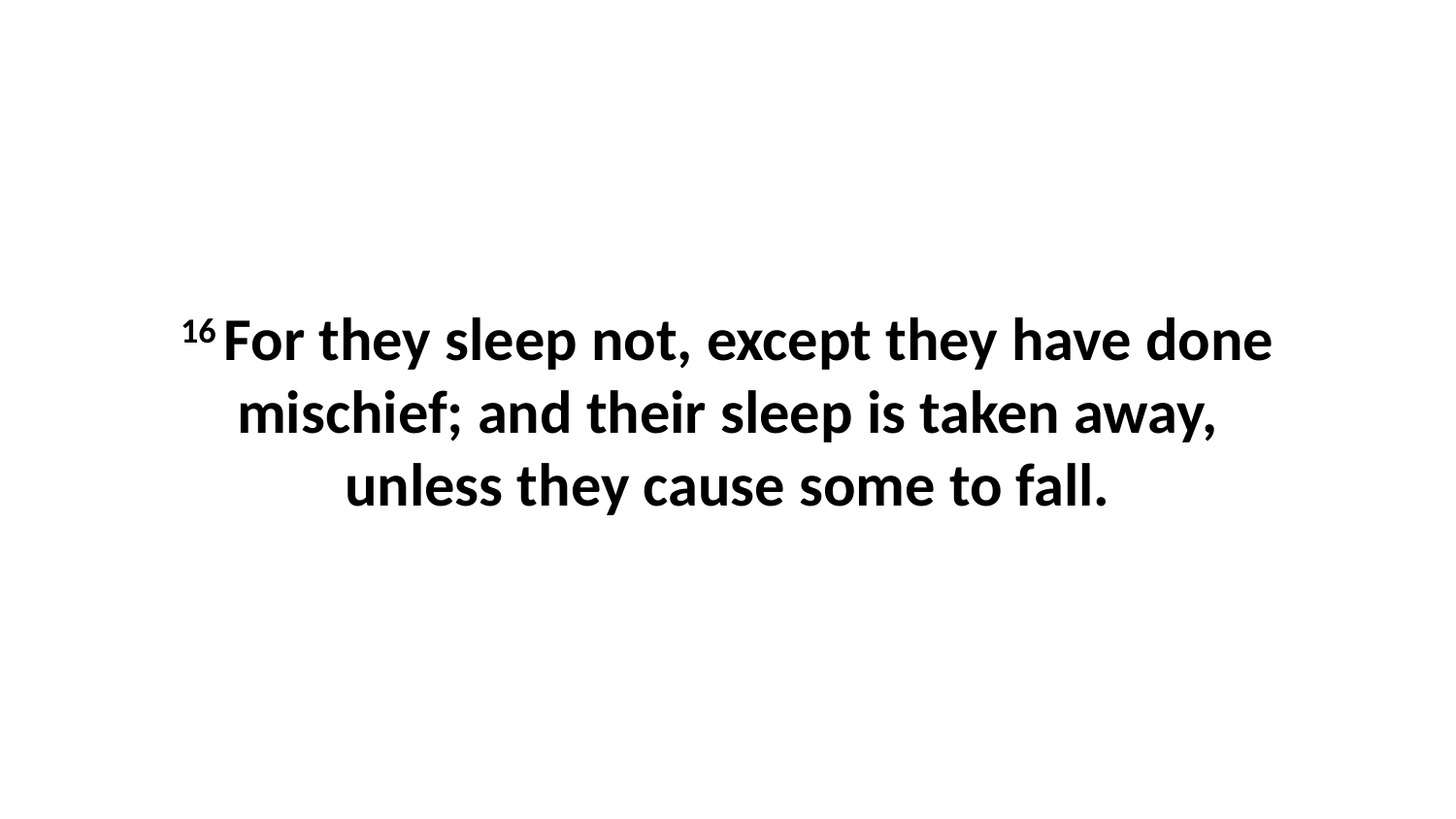

16 For they sleep not, except they have done mischief; and their sleep is taken away, unless they cause some to fall.